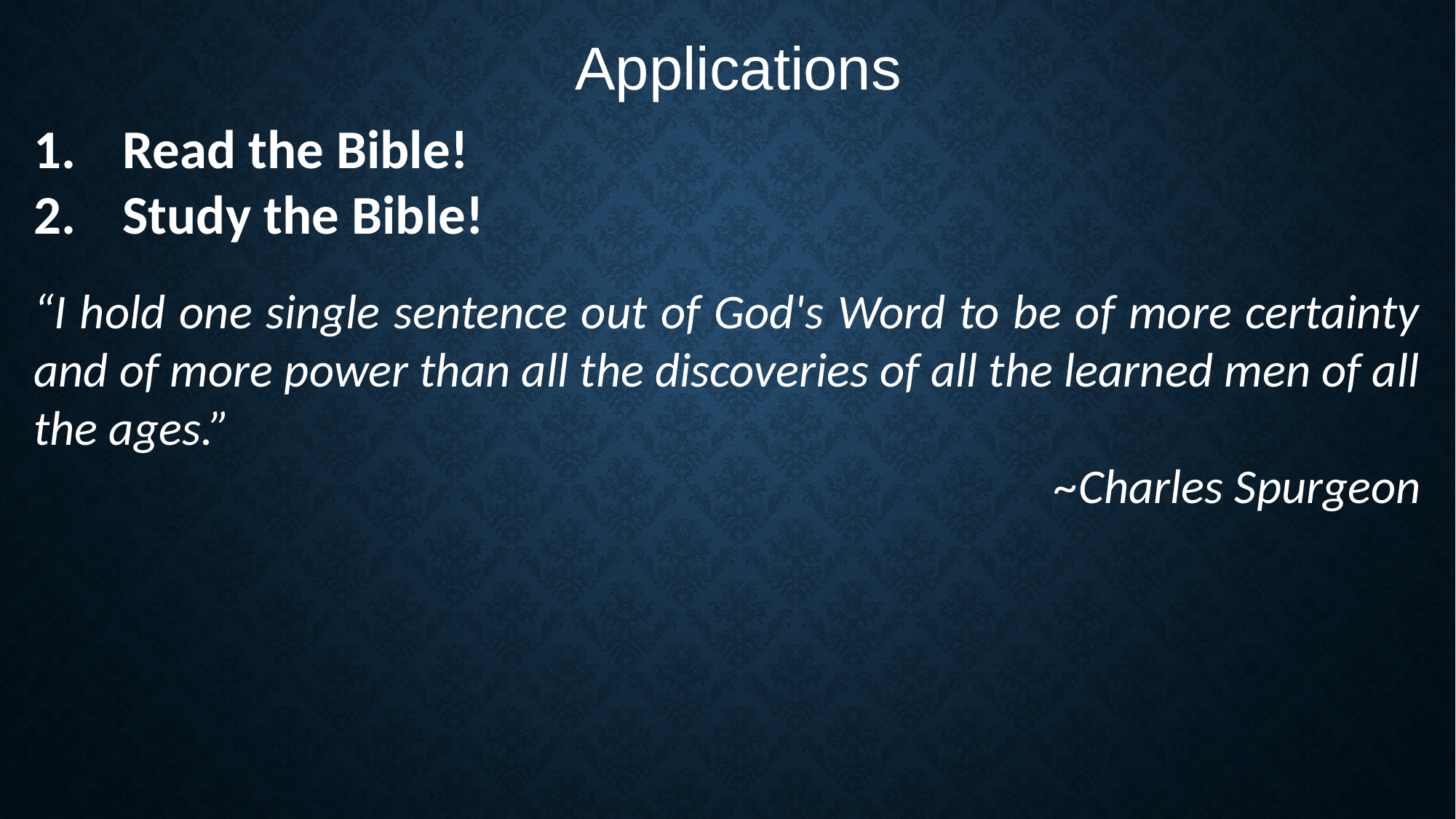

Applications
Read the Bible!
Study the Bible!
“I hold one single sentence out of God's Word to be of more certainty and of more power than all the discoveries of all the learned men of all the ages.”
~Charles Spurgeon